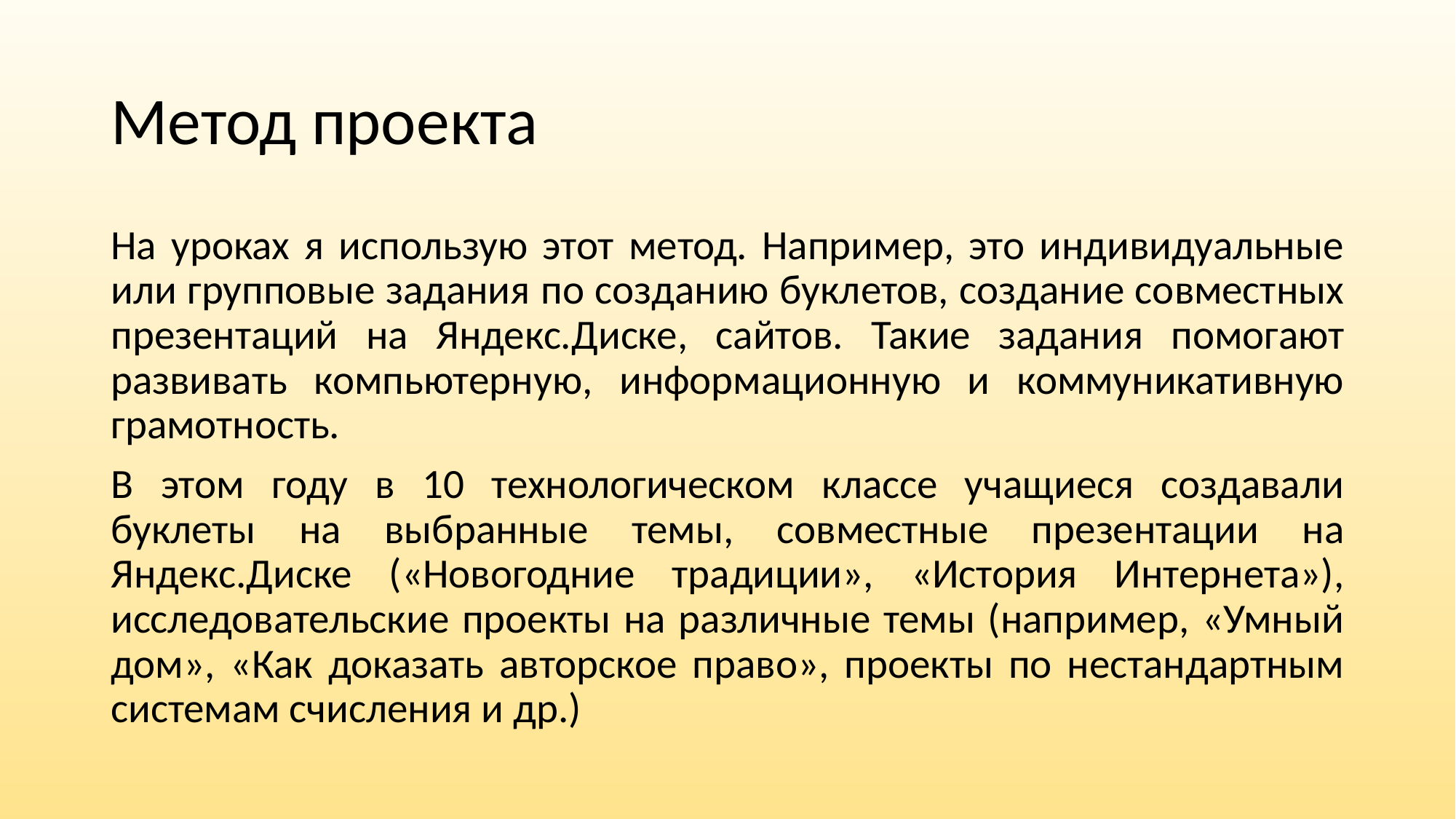

# Метод проекта
На уроках я использую этот метод. Например, это индивидуальные или групповые задания по созданию буклетов, создание совместных презентаций на Яндекс.Диске, сайтов. Такие задания помогают развивать компьютерную, информационную и коммуникативную грамотность.
В этом году в 10 технологическом классе учащиеся создавали буклеты на выбранные темы, совместные презентации на Яндекс.Диске («Новогодние традиции», «История Интернета»), исследовательские проекты на различные темы (например, «Умный дом», «Как доказать авторское право», проекты по нестандартным системам счисления и др.)